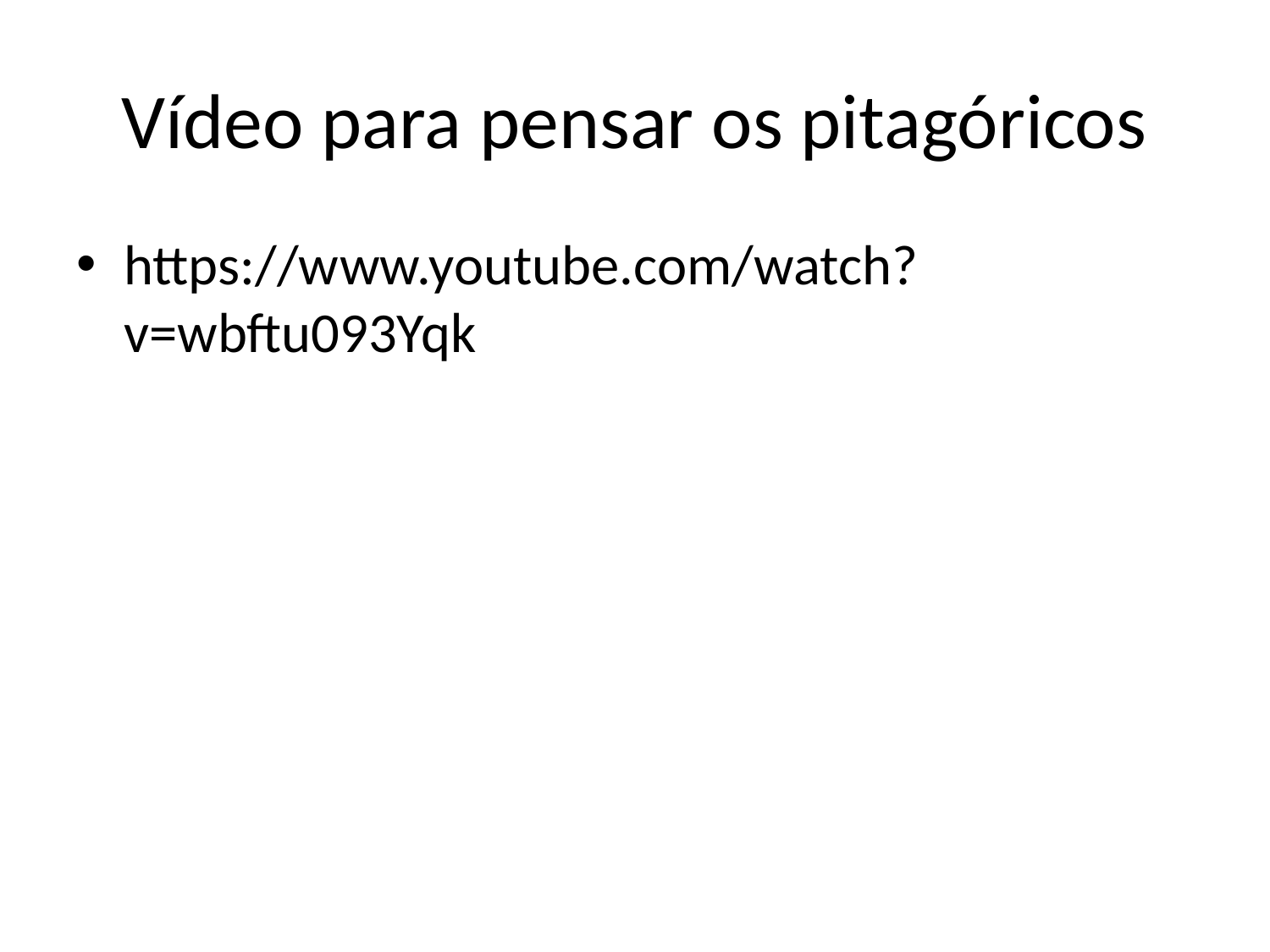

# Vídeo para pensar os pitagóricos
https://www.youtube.com/watch?v=wbftu093Yqk